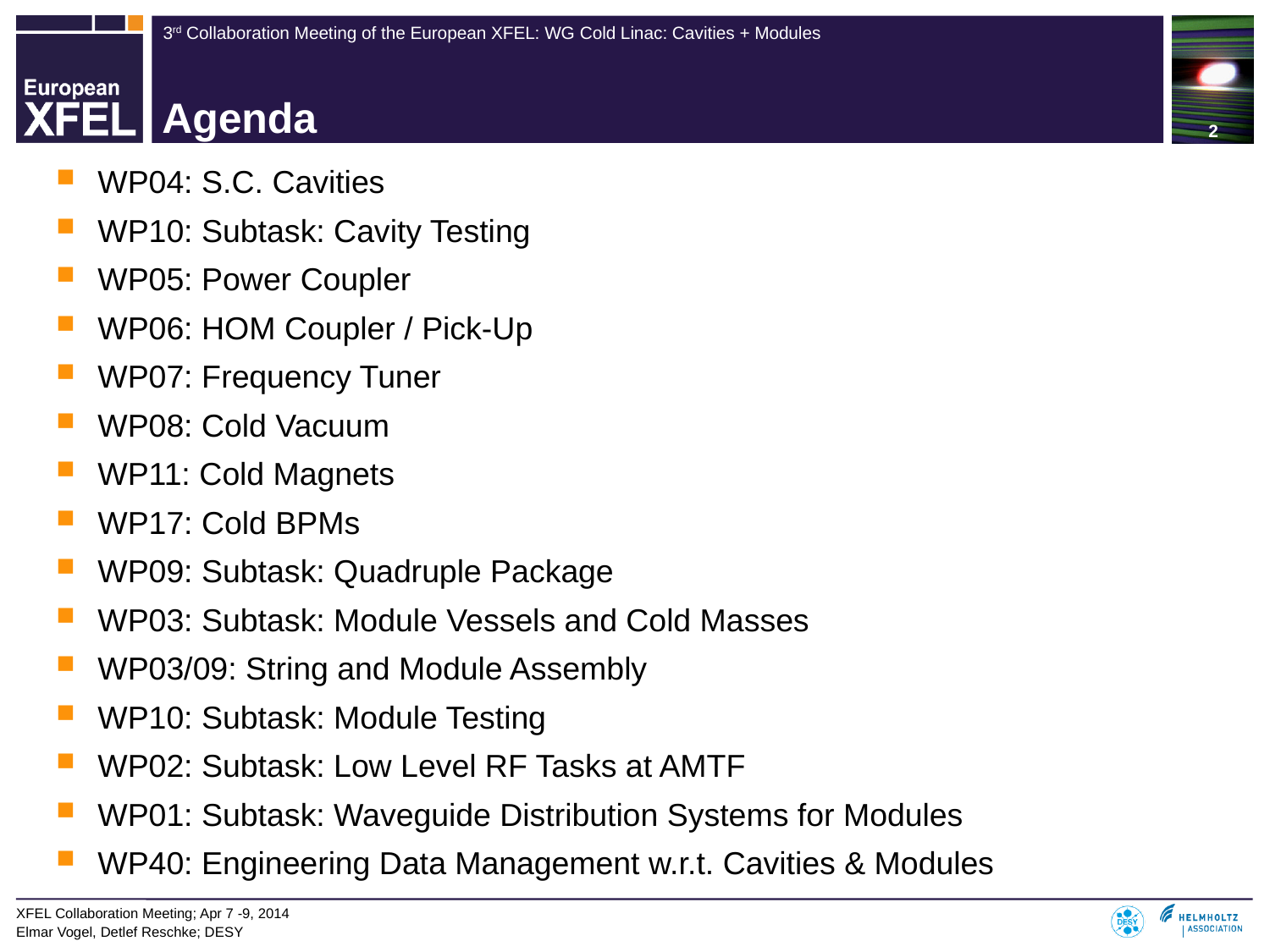

# Agenda
WP04: S.C. Cavities
WP10: Subtask: Cavity Testing
WP05: Power Coupler
WP06: HOM Coupler / Pick-Up
WP07: Frequency Tuner
WP08: Cold Vacuum
WP11: Cold Magnets
WP17: Cold BPMs
WP09: Subtask: Quadruple Package
WP03: Subtask: Module Vessels and Cold Masses
WP03/09: String and Module Assembly
WP10: Subtask: Module Testing
WP02: Subtask: Low Level RF Tasks at AMTF
WP01: Subtask: Waveguide Distribution Systems for Modules
WP40: Engineering Data Management w.r.t. Cavities & Modules